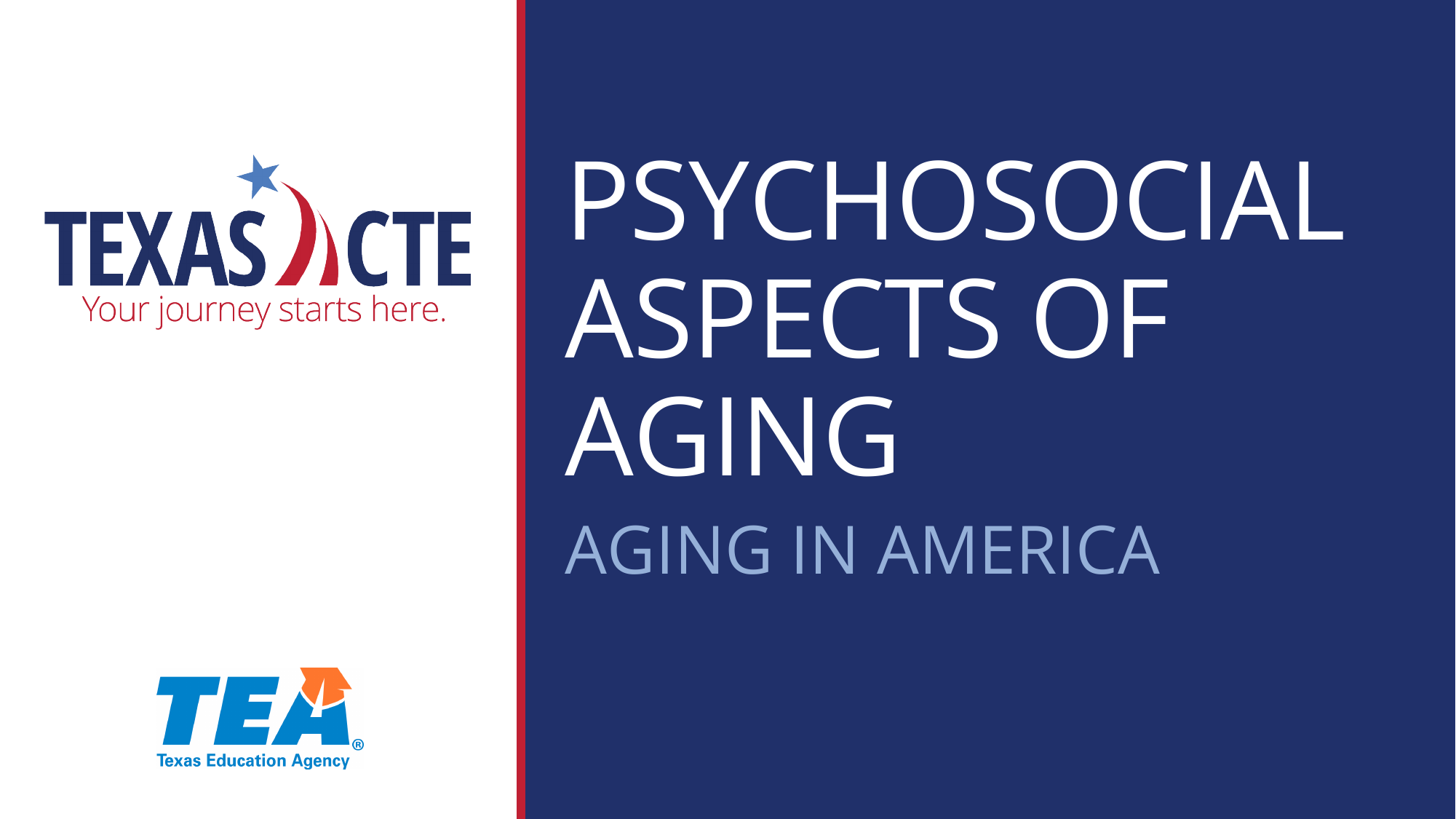

PSYCHOSOCIAL ASPECTS OF AGING
AGING IN AMERICA